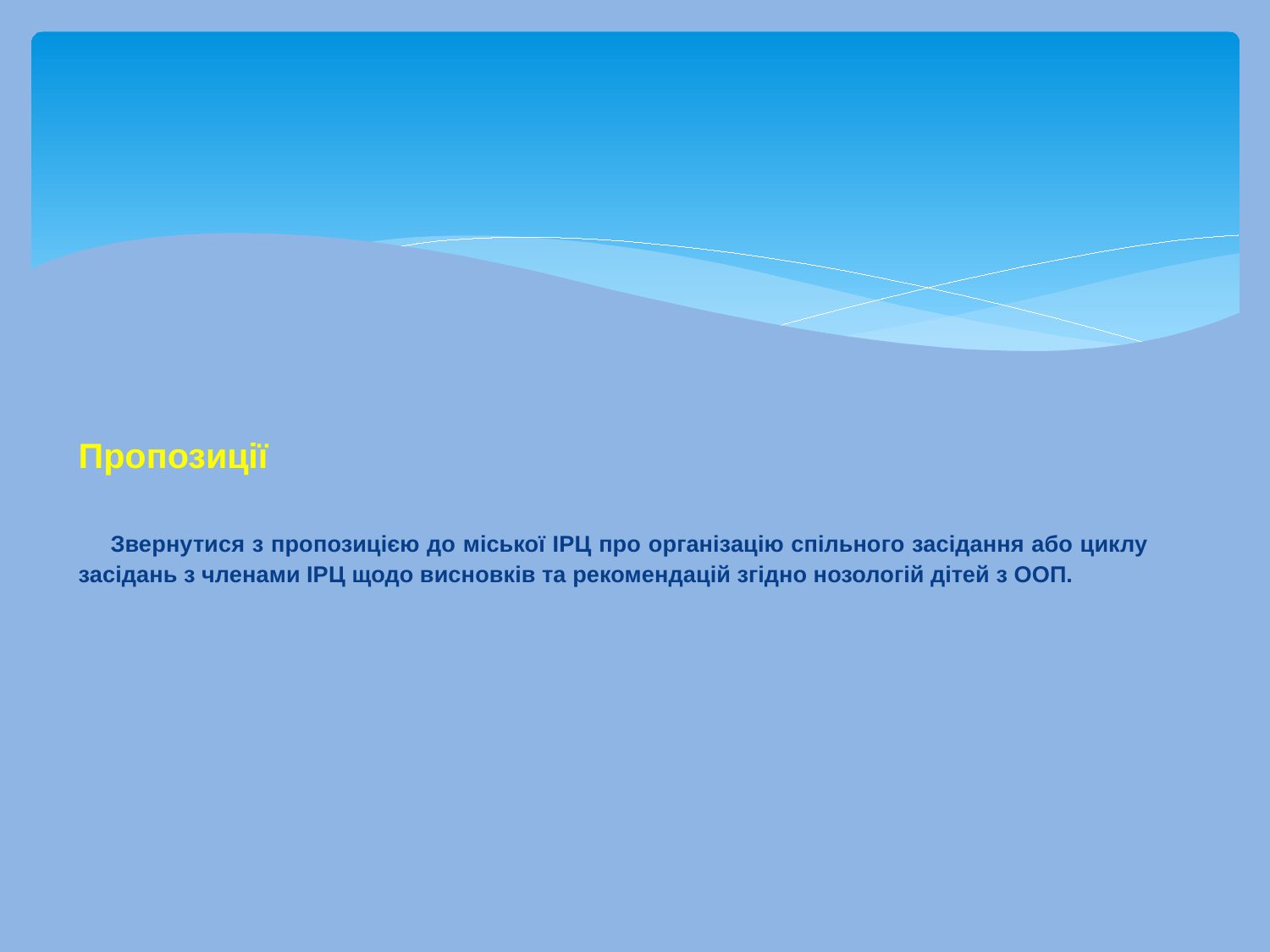

# Пропозиції Звернутися з пропозицією до міської ІРЦ про організацію спільного засідання або циклу засідань з членами ІРЦ щодо висновків та рекомендацій згідно нозологій дітей з ООП.